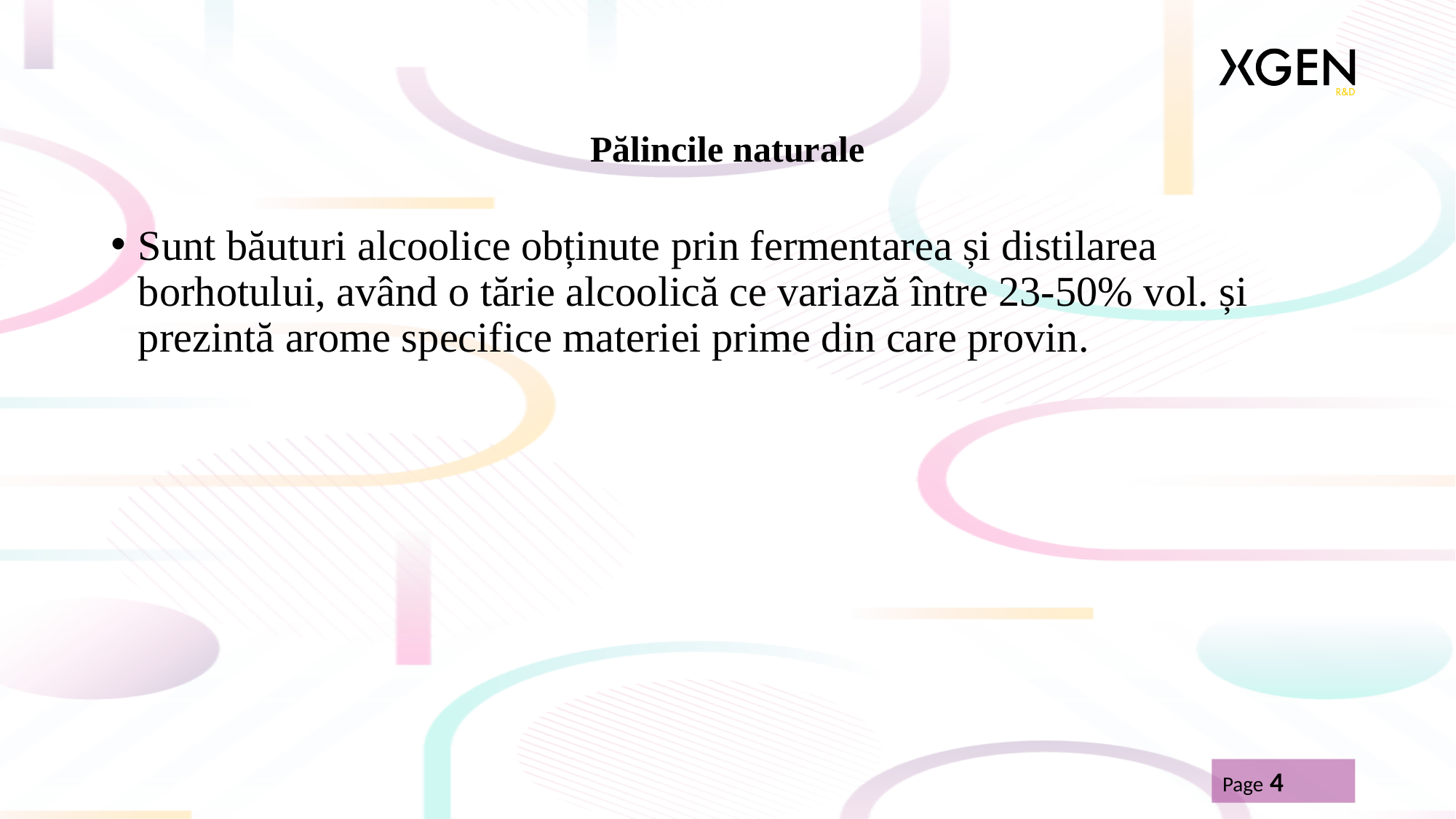

# Pălincile naturale
Sunt băuturi alcoolice obținute prin fermentarea și distilarea borhotului, având o tărie alcoolică ce variază între 23-50% vol. și prezintă arome specifice materiei prime din care provin.
Page 4